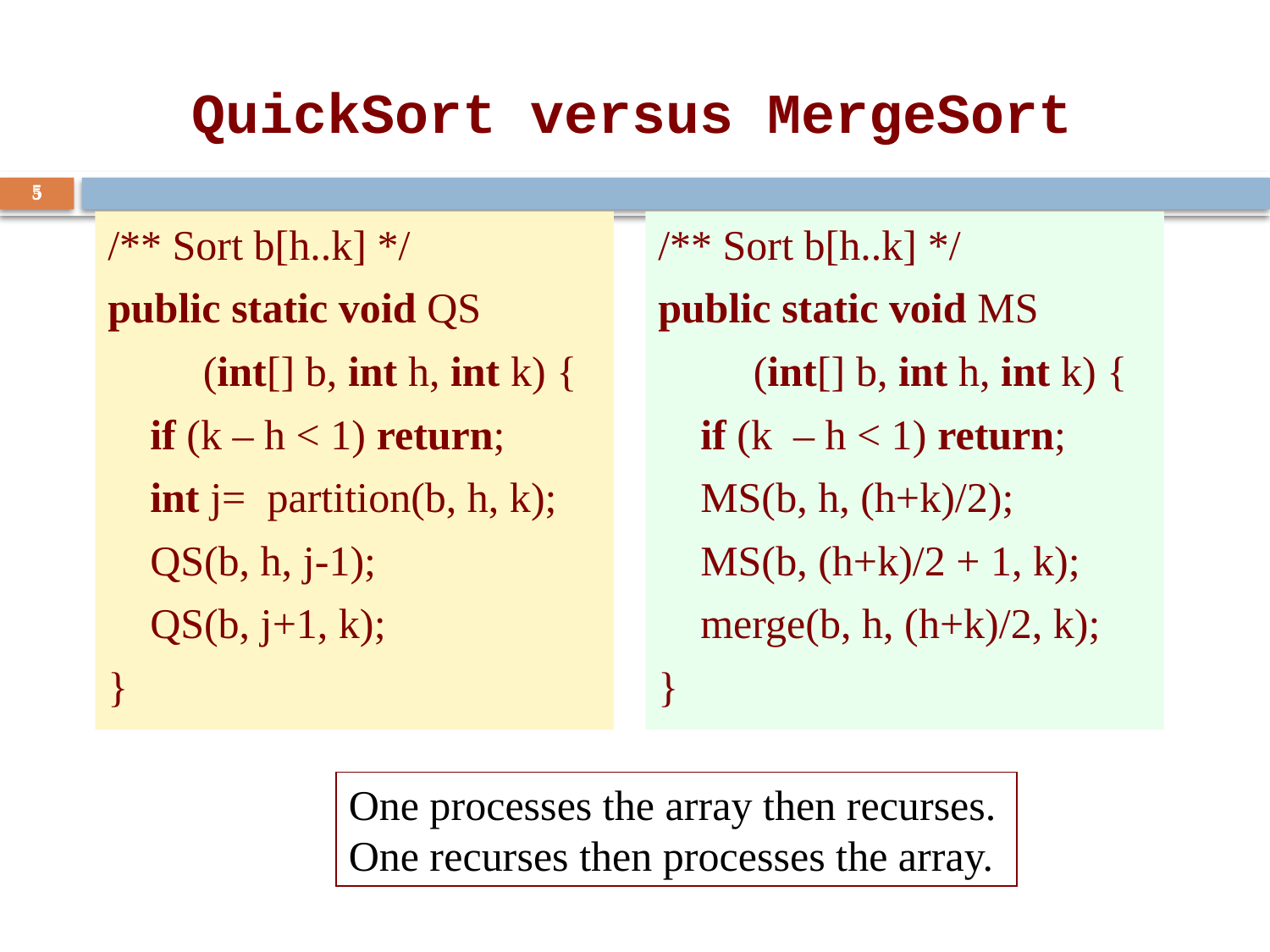

QuickSort versus MergeSort
5
5
/** Sort b[h..k] */
public static void QS
         (int[] b, int h, int k) {
    if (k – h < 1) return;
    int j=  partition(b, h, k);
    QS(b, h, j-1);
    QS(b, j+1, k);
}
/** Sort b[h..k] */
public static void MS
         (int[] b, int h, int k) {
    if (k  – h < 1) return;
    MS(b, h, (h+k)/2);
    MS(b, (h+k)/2 + 1, k);
    merge(b, h, (h+k)/2, k);
}

One processes the array then recurses.
One recurses then processes the array.